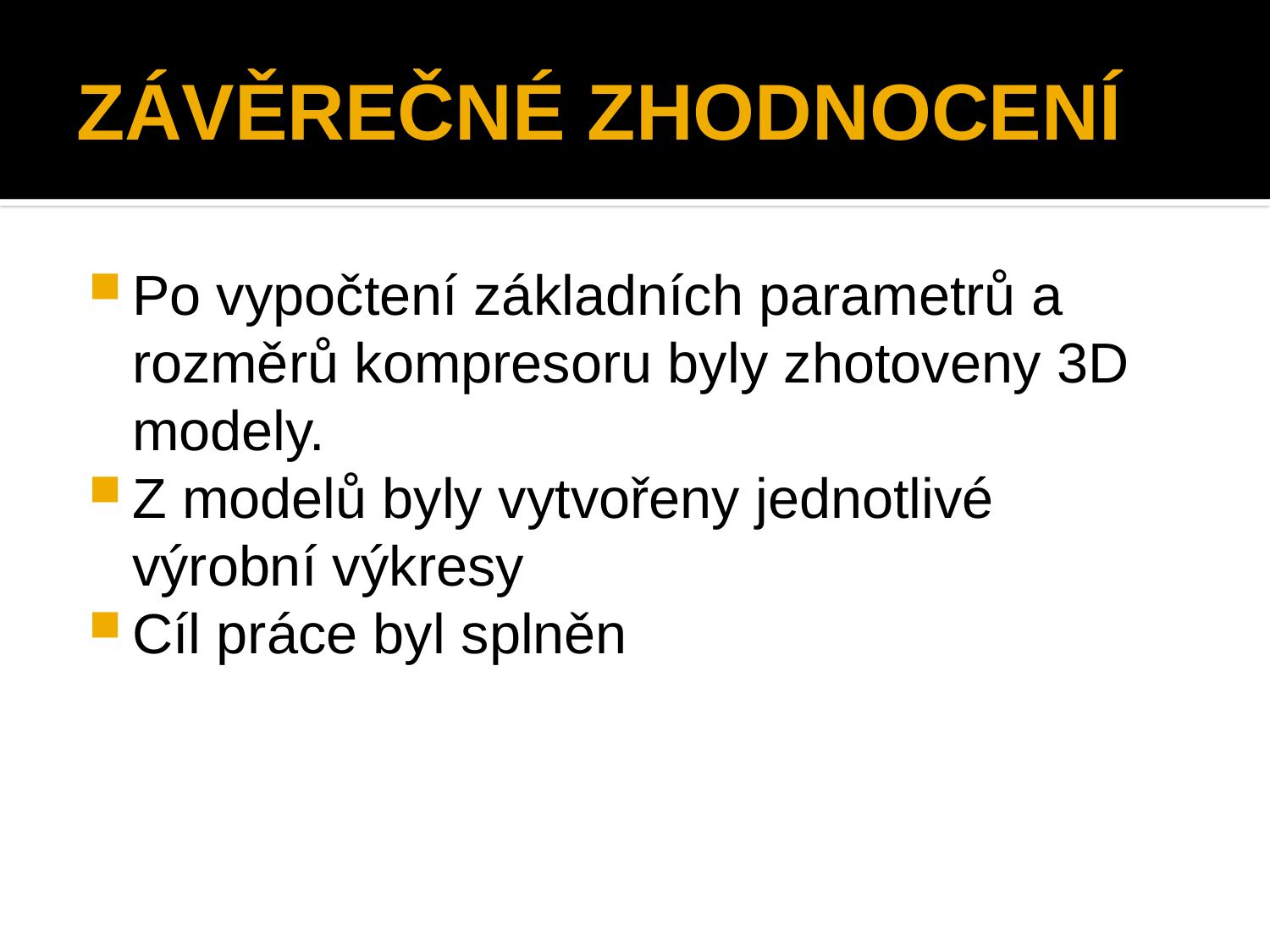

# ZÁVĚREČNÉ ZHODNOCENÍ
Po vypočtení základních parametrů a rozměrů kompresoru byly zhotoveny 3D modely.
Z modelů byly vytvořeny jednotlivé výrobní výkresy
Cíl práce byl splněn